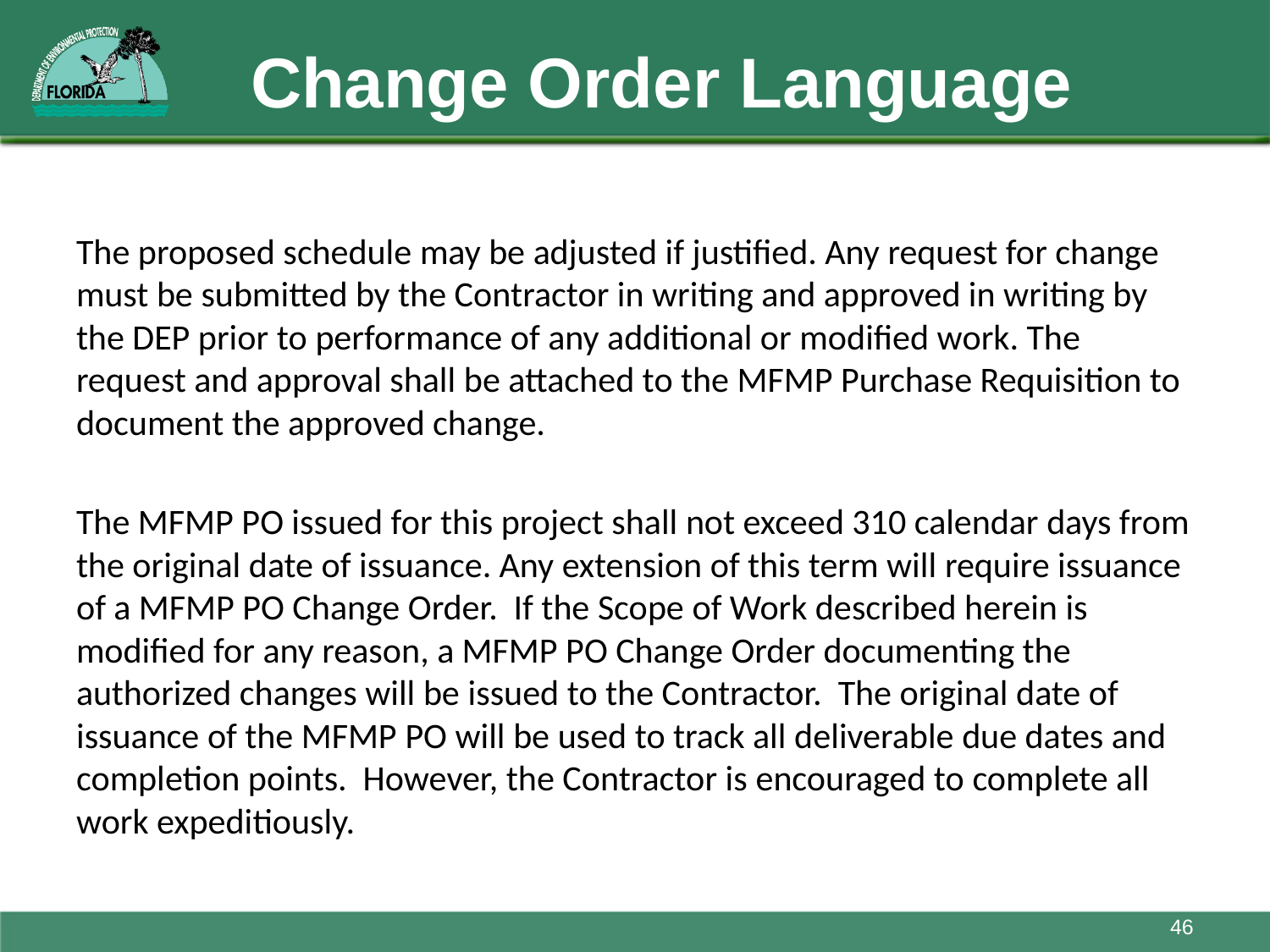

# Change Order Language
The proposed schedule may be adjusted if justified. Any request for change must be submitted by the Contractor in writing and approved in writing by the DEP prior to performance of any additional or modified work. The request and approval shall be attached to the MFMP Purchase Requisition to document the approved change.

The MFMP PO issued for this project shall not exceed 310 calendar days from the original date of issuance. Any extension of this term will require issuance of a MFMP PO Change Order.  If the Scope of Work described herein is modified for any reason, a MFMP PO Change Order documenting the authorized changes will be issued to the Contractor.  The original date of issuance of the MFMP PO will be used to track all deliverable due dates and completion points.  However, the Contractor is encouraged to complete all work expeditiously.

46